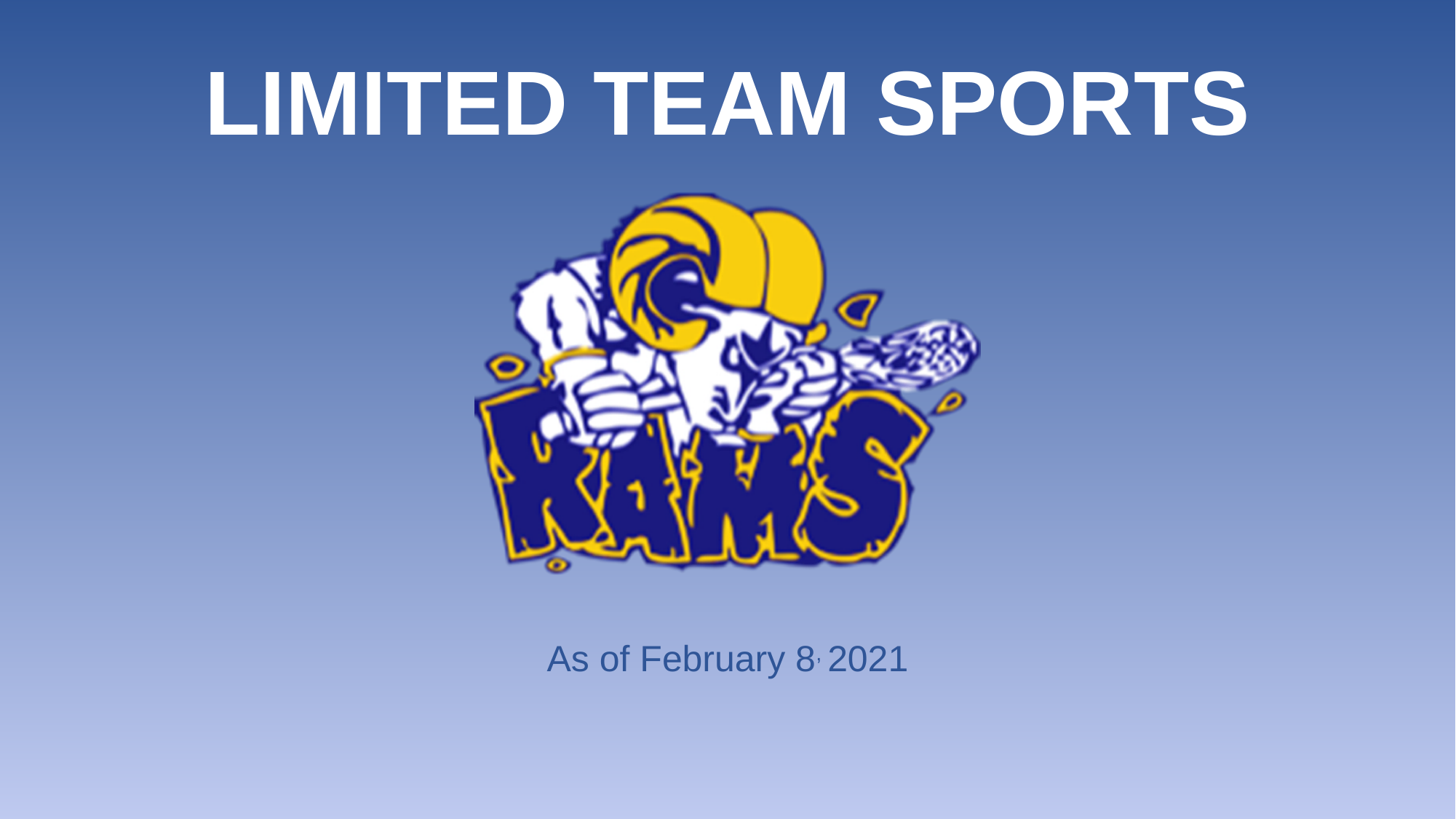

# LIMITED TEAM SPORTS
As of February 8, 2021